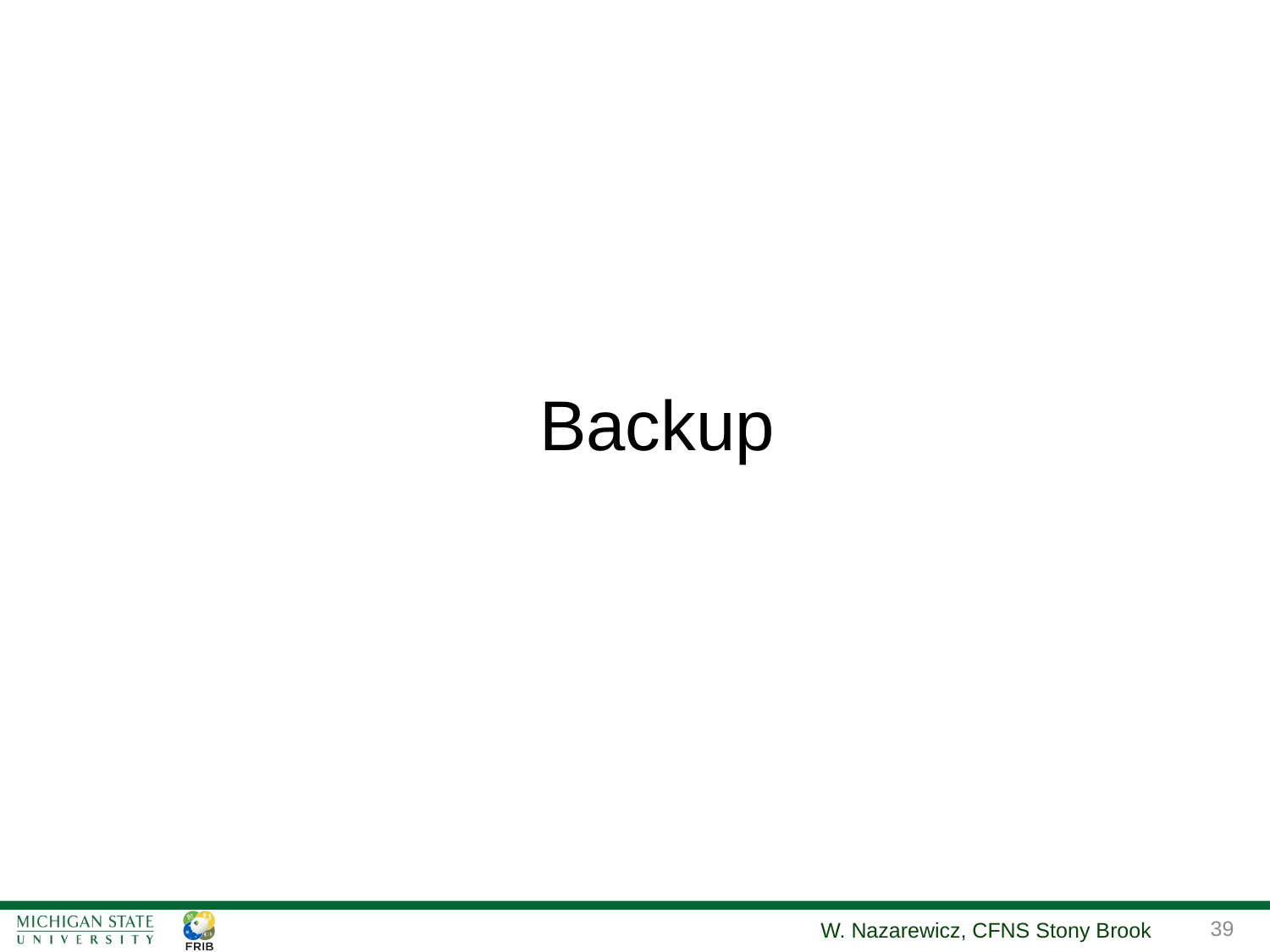

Backup
W. Nazarewicz, CFNS Stony Brook
39